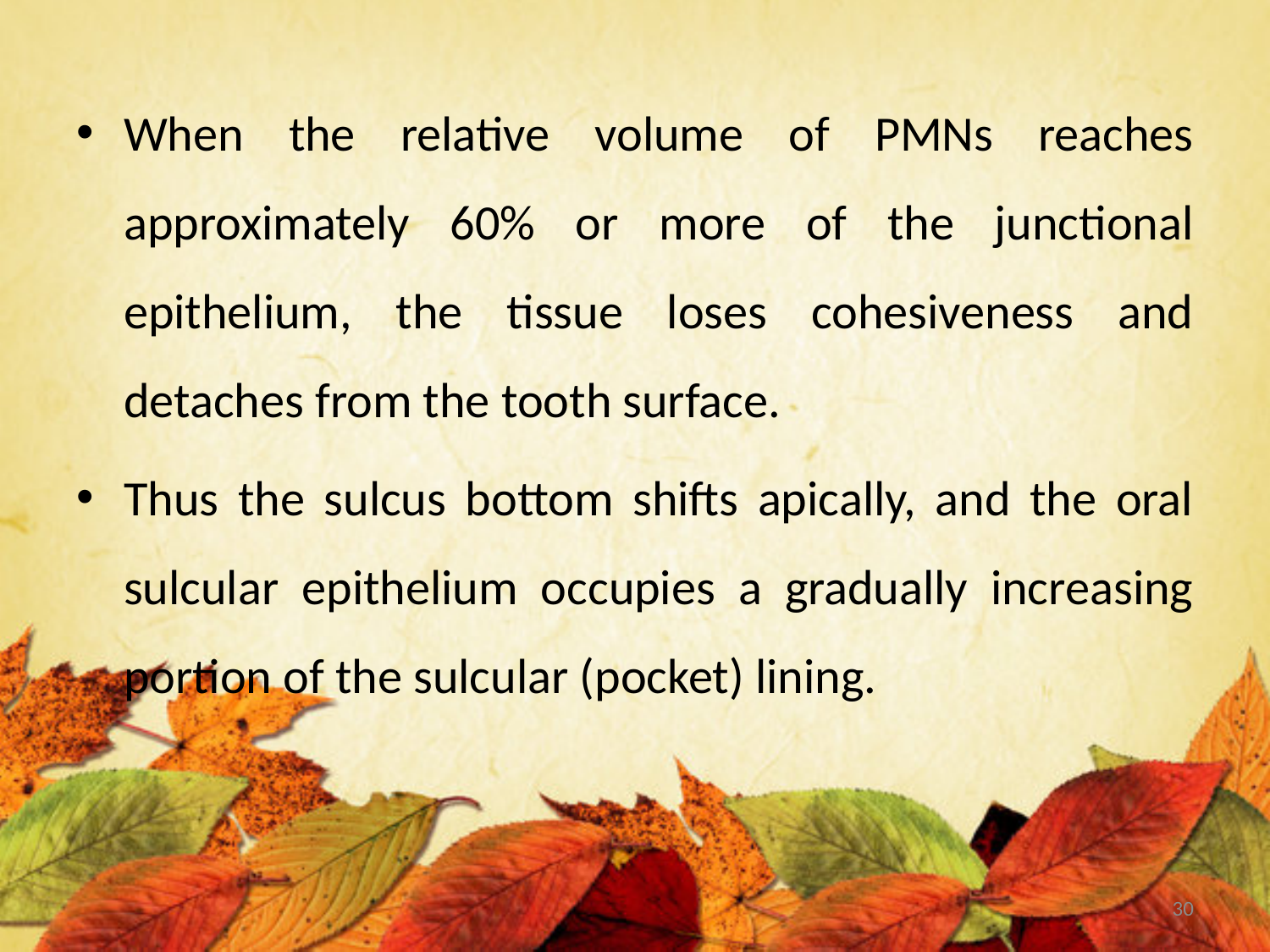

When the relative volume of PMNs reaches approximately 60% or more of the junctional epithelium, the tissue loses cohesiveness and detaches from the tooth surface.
Thus the sulcus bottom shifts apically, and the oral sulcular epithelium occupies a gradually increasing portion of the sulcular (pocket) lining.
30